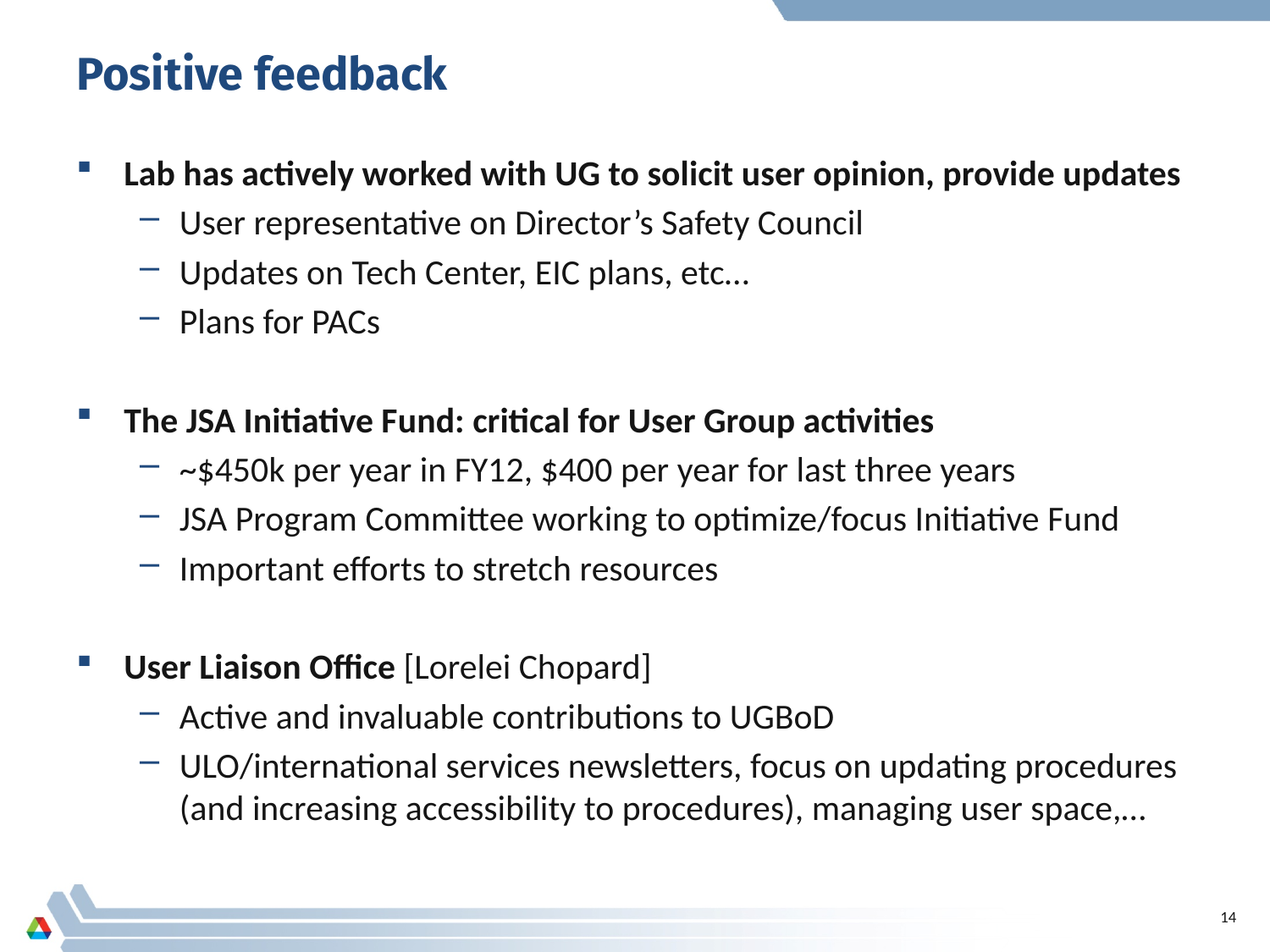

# Positive feedback
Lab has actively worked with UG to solicit user opinion, provide updates
User representative on Director’s Safety Council
Updates on Tech Center, EIC plans, etc…
Plans for PACs

The JSA Initiative Fund: critical for User Group activities
~$450k per year in FY12, $400 per year for last three years
JSA Program Committee working to optimize/focus Initiative Fund
Important efforts to stretch resources

User Liaison Office [Lorelei Chopard]
Active and invaluable contributions to UGBoD
ULO/international services newsletters, focus on updating procedures (and increasing accessibility to procedures), managing user space,…
14